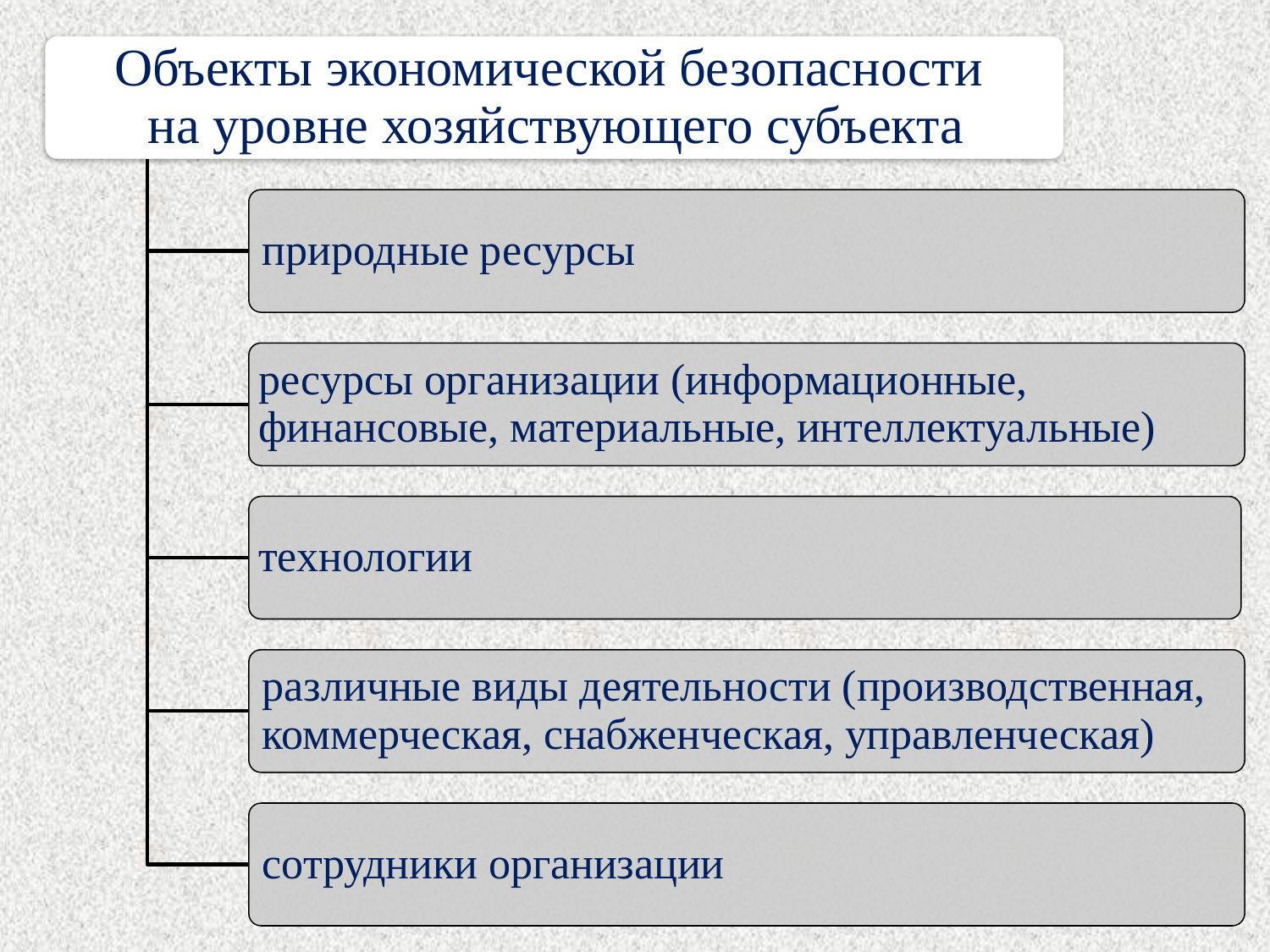

Объекты экономической безопасности
на уровне хозяйствующего субъекта
природные ресурсы
ресурсы организации (информационные, финансовые, материальные, интеллектуальные)
технологии
различные виды деятельности (производственная, коммерческая, снабженческая, управленческая)
сотрудники организации